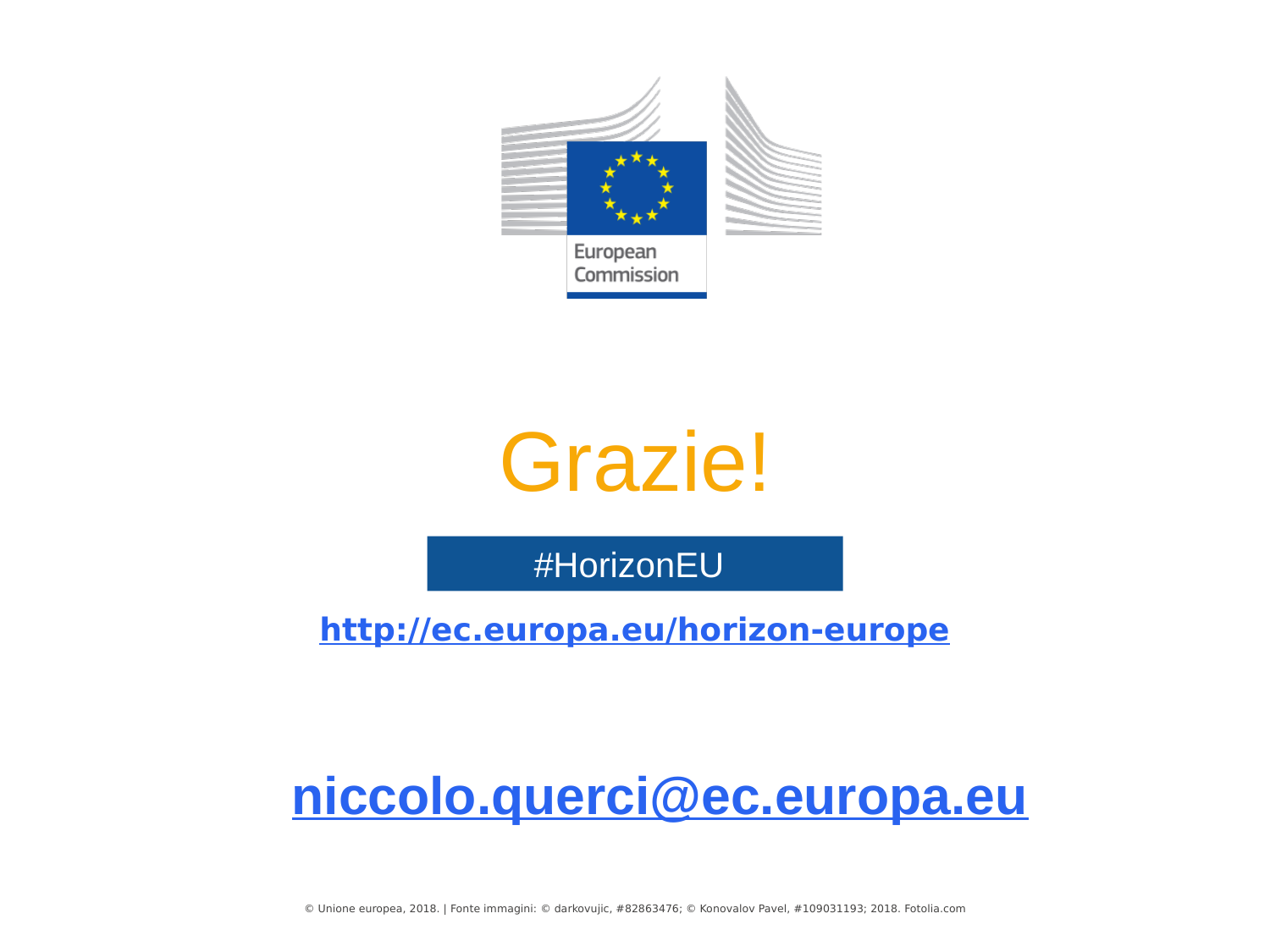

Grazie!
niccolo.querci@ec.europa.eu

#HorizonEU
http://ec.europa.eu/horizon-europe

© Unione europea, 2018. | Fonte immagini: © darkovujic, #82863476; © Konovalov Pavel, #109031193; 2018. Fotolia.com